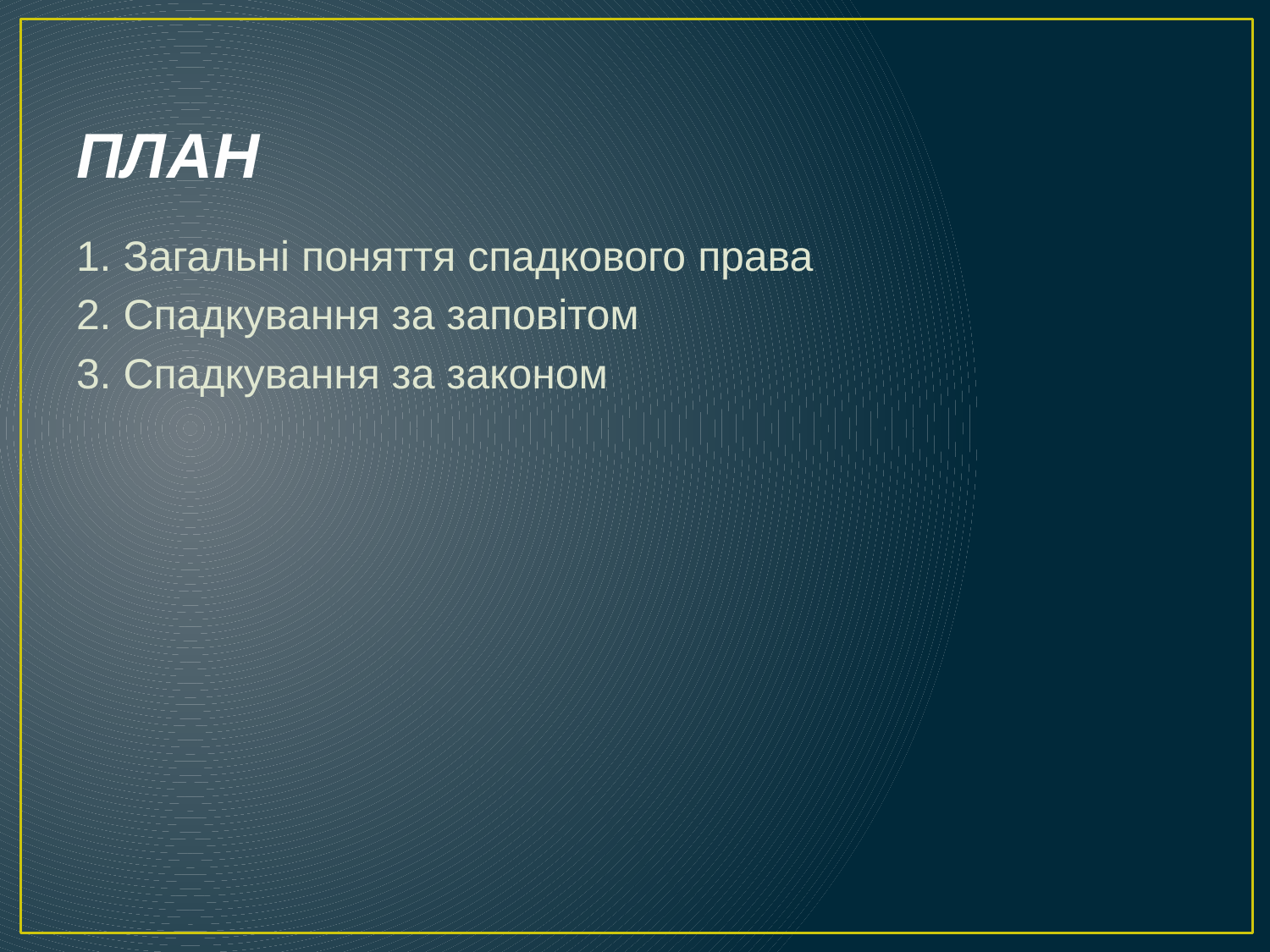

# ПЛАН
1. Загальні поняття спадкового права
2. Спадкування за заповітом
3. Спадкування за законом